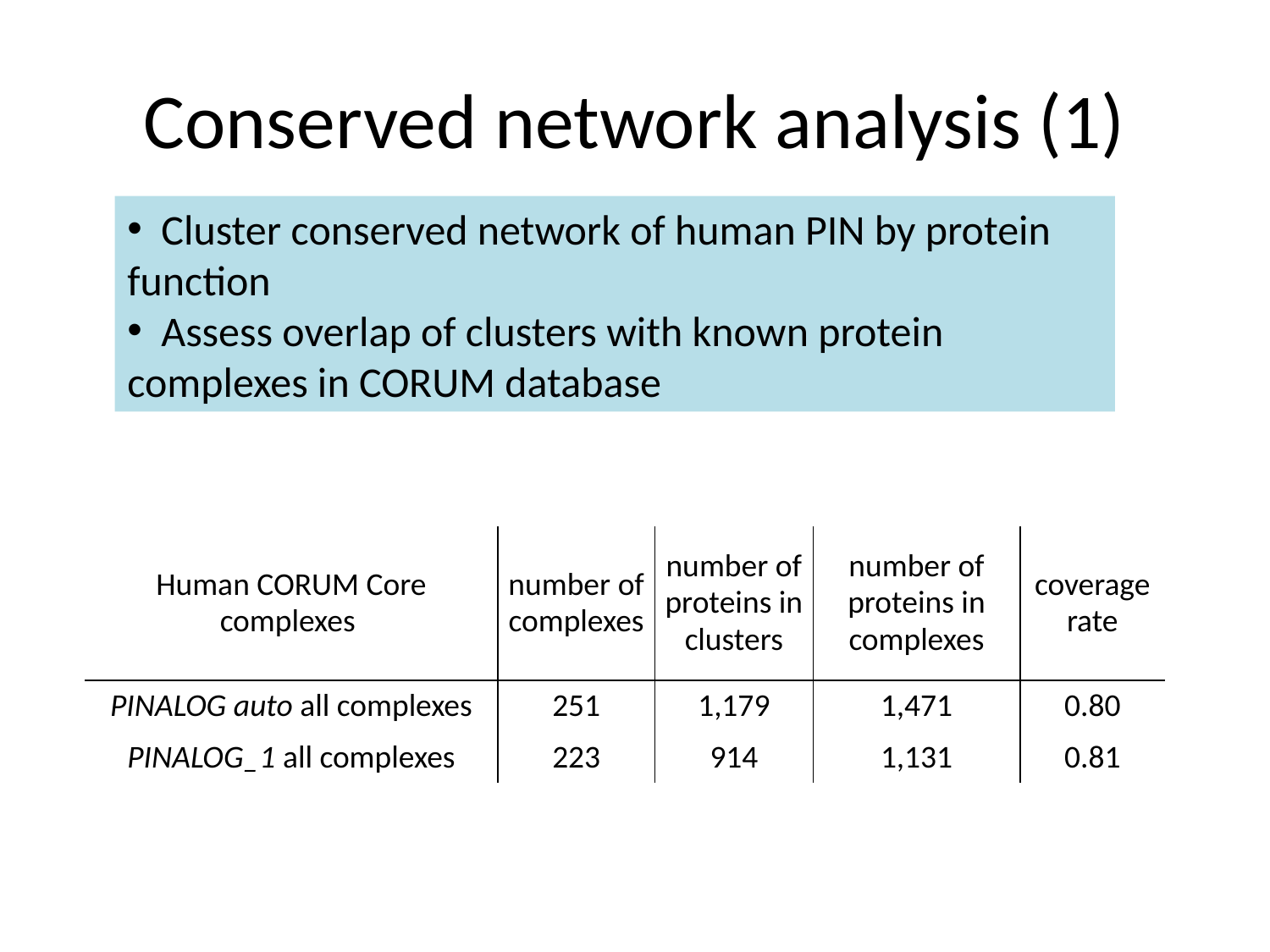

# Conserved network analysis (1)
  Cluster conserved network of human PIN by protein function
  Assess overlap of clusters with known protein complexes in CORUM database
| Human CORUM Core complexes | number of complexes | number of proteins in clusters | number of proteins in complexes | coverage rate |
| --- | --- | --- | --- | --- |
| PINALOG auto all complexes | 251 | 1,179 | 1,471 | 0.80 |
| PINALOG\_1 all complexes | 223 | 914 | 1,131 | 0.81 |